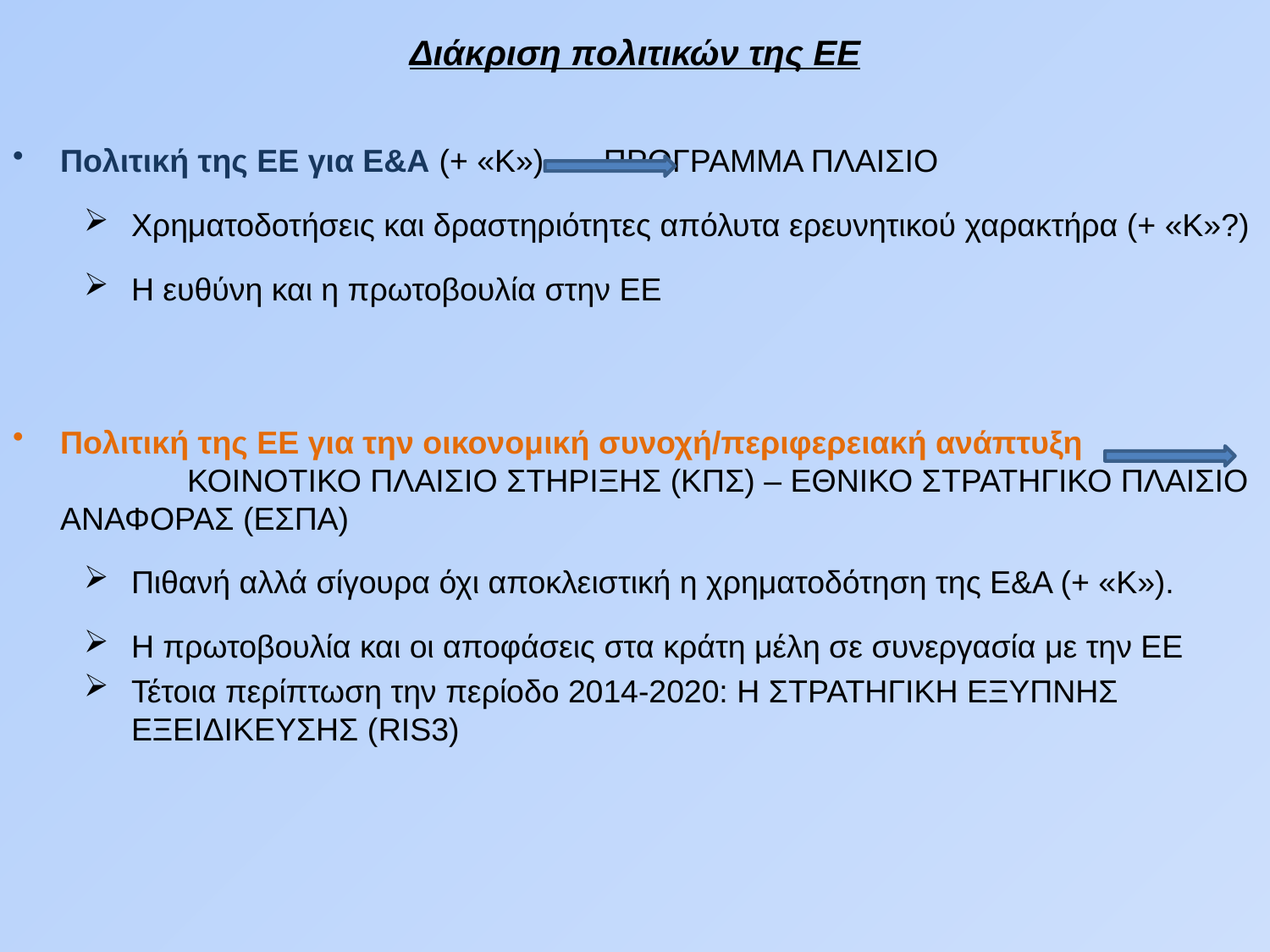

Διάκριση πολιτικών της ΕΕ

Πολιτική της ΕΕ για Ε&Α (+ «Κ») 	    ΠΡΟΓΡΑΜΜΑ ΠΛΑΙΣΙΟ

Χρηματοδοτήσεις και δραστηριότητες απόλυτα ερευνητικού χαρακτήρα (+ «Κ»?)

Η ευθύνη και η πρωτοβουλία στην ΕΕ

Πολιτική της ΕΕ για την οικονομική συνοχή/περιφερειακή ανάπτυξη 	    	ΚΟΙΝΟΤΙΚΟ ΠΛΑΙΣΙΟ ΣΤΗΡΙΞΗΣ (ΚΠΣ) – ΕΘΝΙΚΟ ΣΤΡΑΤΗΓΙΚΟ ΠΛΑΙΣΙΟ ΑΝΑΦΟΡΑΣ (ΕΣΠΑ)

Πιθανή αλλά σίγουρα όχι αποκλειστική η χρηματοδότηση της Ε&Α (+ «Κ»).

Η πρωτοβουλία και οι αποφάσεις στα κράτη μέλη σε συνεργασία με την ΕΕ
Τέτοια περίπτωση την περίοδο 2014-2020: Η ΣΤΡΑΤΗΓΙΚΗ ΕΞΥΠΝΗΣ ΕΞΕΙΔΙΚΕΥΣΗΣ (RIS3)